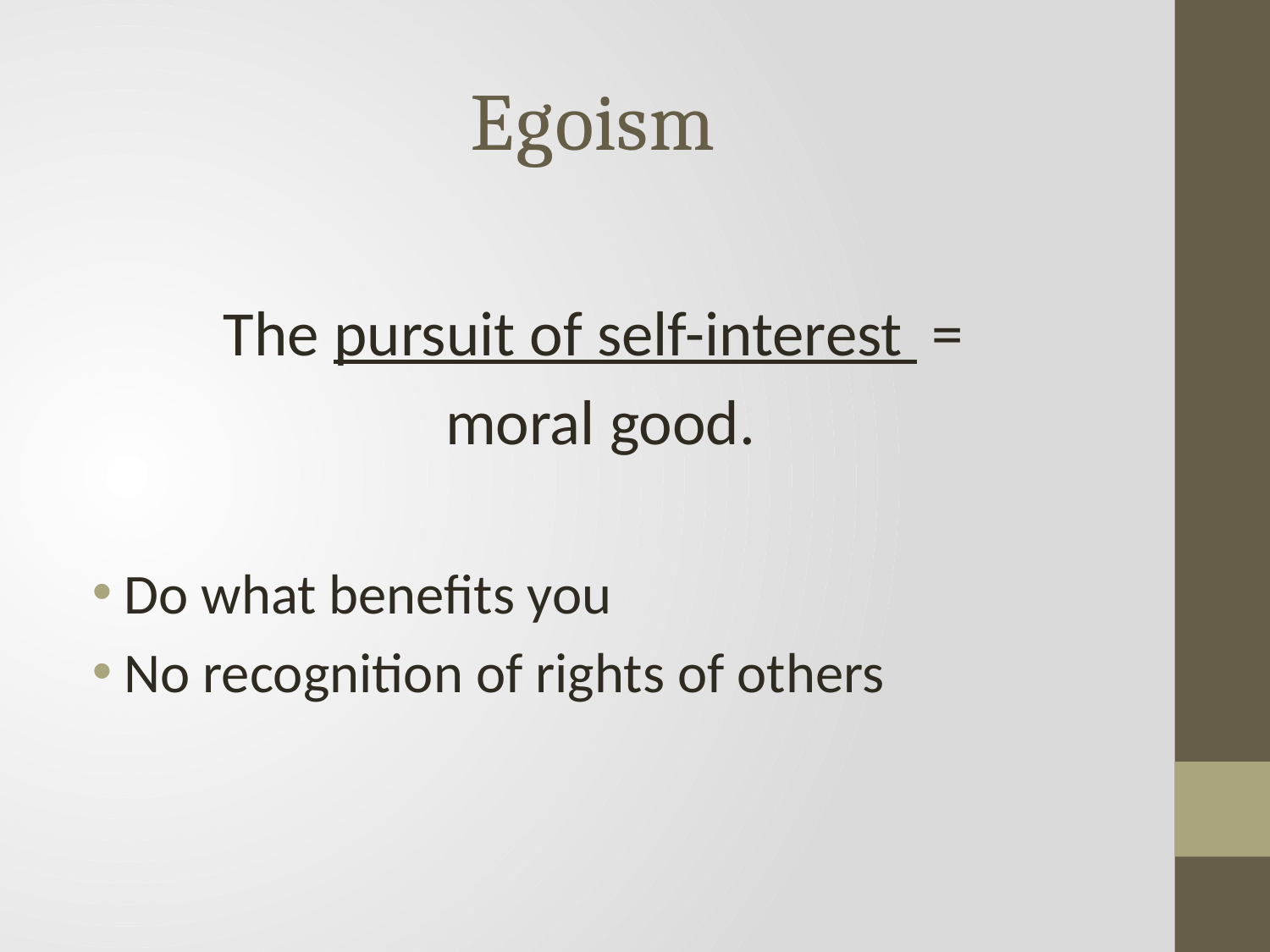

# Egoism

The pursuit of self-interest  =
moral good.

Do what benefits you
No recognition of rights of others